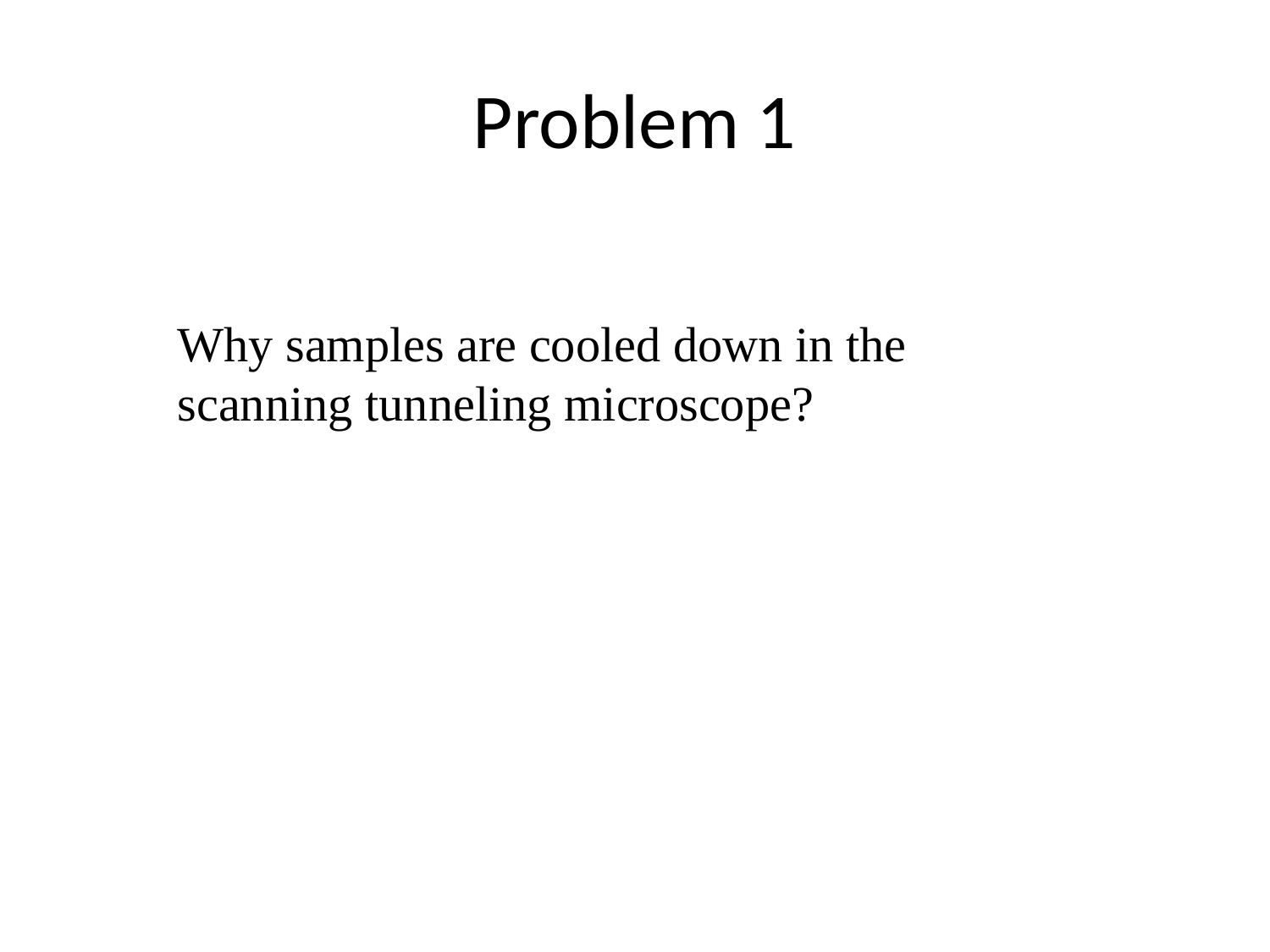

# Problem 1
Why samples are cooled down in the scanning tunneling microscope?